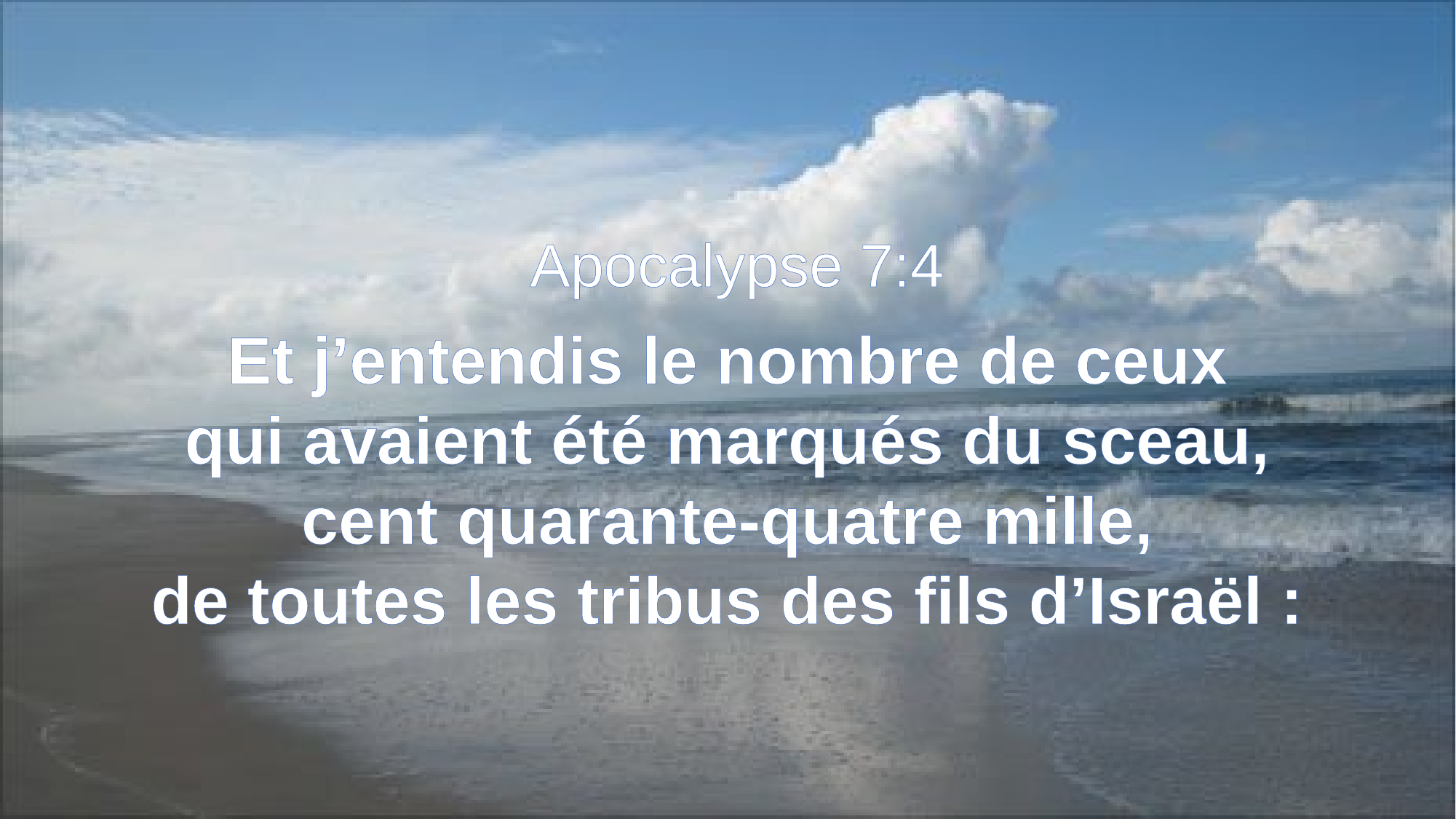

Apocalypse 7:4

Et j’entendis le nombre de ceux
qui avaient été marqués du sceau,
cent quarante-quatre mille,
de toutes les tribus des fils d’Israël :